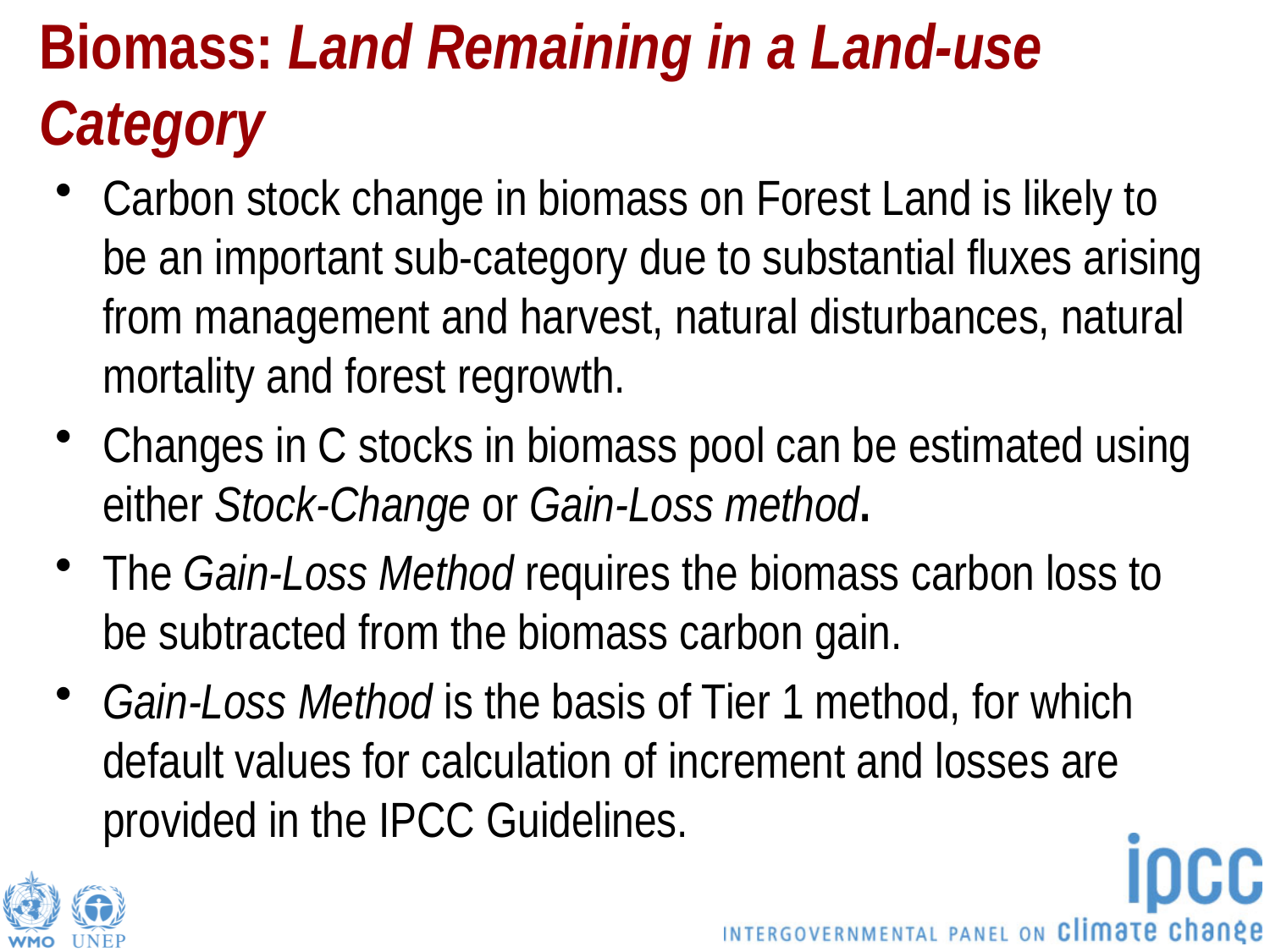

# Biomass: Land Remaining in a Land-use Category
Carbon stock change in biomass on Forest Land is likely to be an important sub-category due to substantial fluxes arising from management and harvest, natural disturbances, natural mortality and forest regrowth.
Changes in C stocks in biomass pool can be estimated using either Stock-Change or Gain-Loss method.
The Gain-Loss Method requires the biomass carbon loss to be subtracted from the biomass carbon gain.
Gain-Loss Method is the basis of Tier 1 method, for which default values for calculation of increment and losses are provided in the IPCC Guidelines.